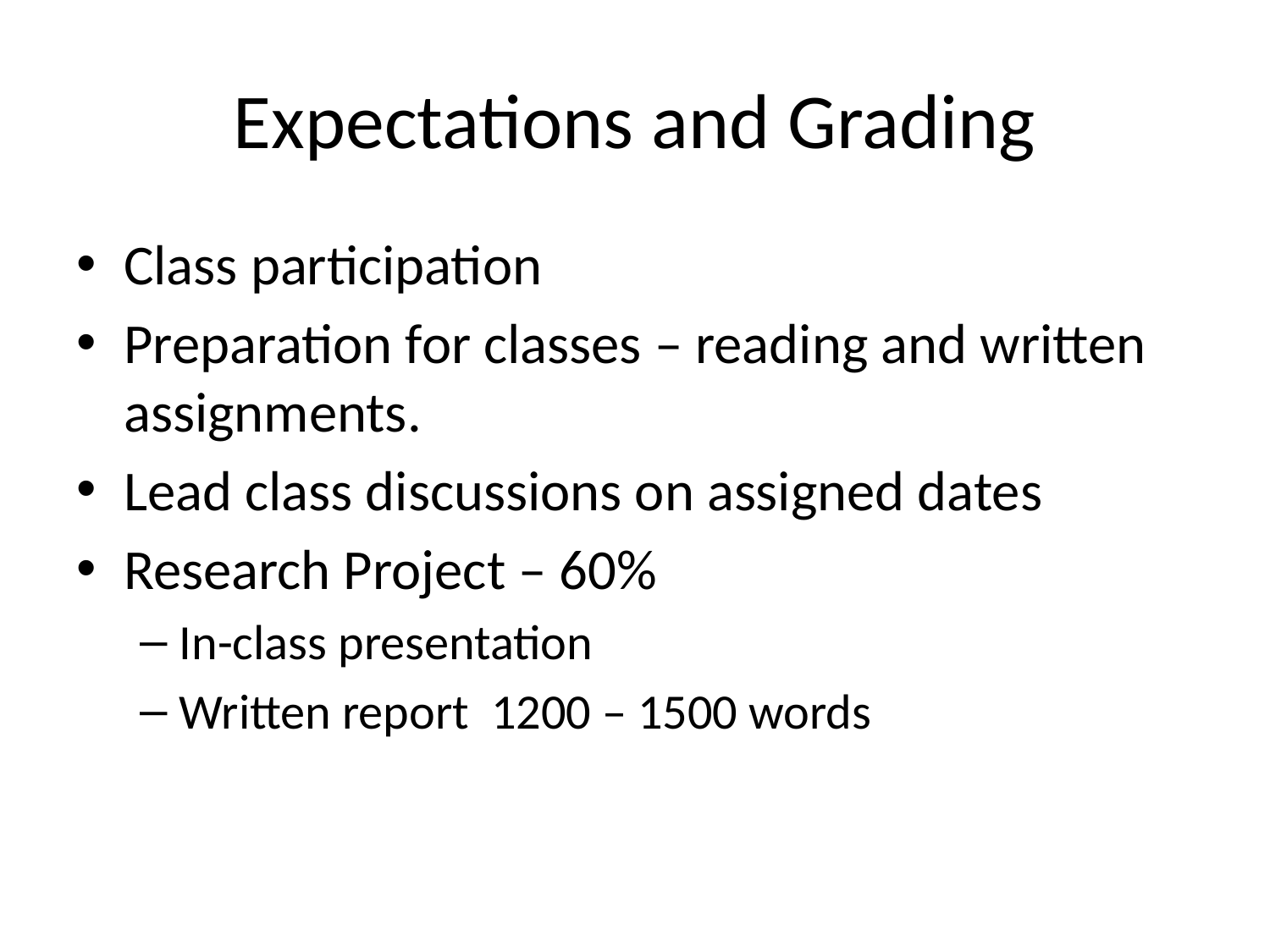

# Expectations and Grading
Class participation
Preparation for classes – reading and written assignments.
Lead class discussions on assigned dates
Research Project – 60%
In-class presentation
Written report  1200 – 1500 words